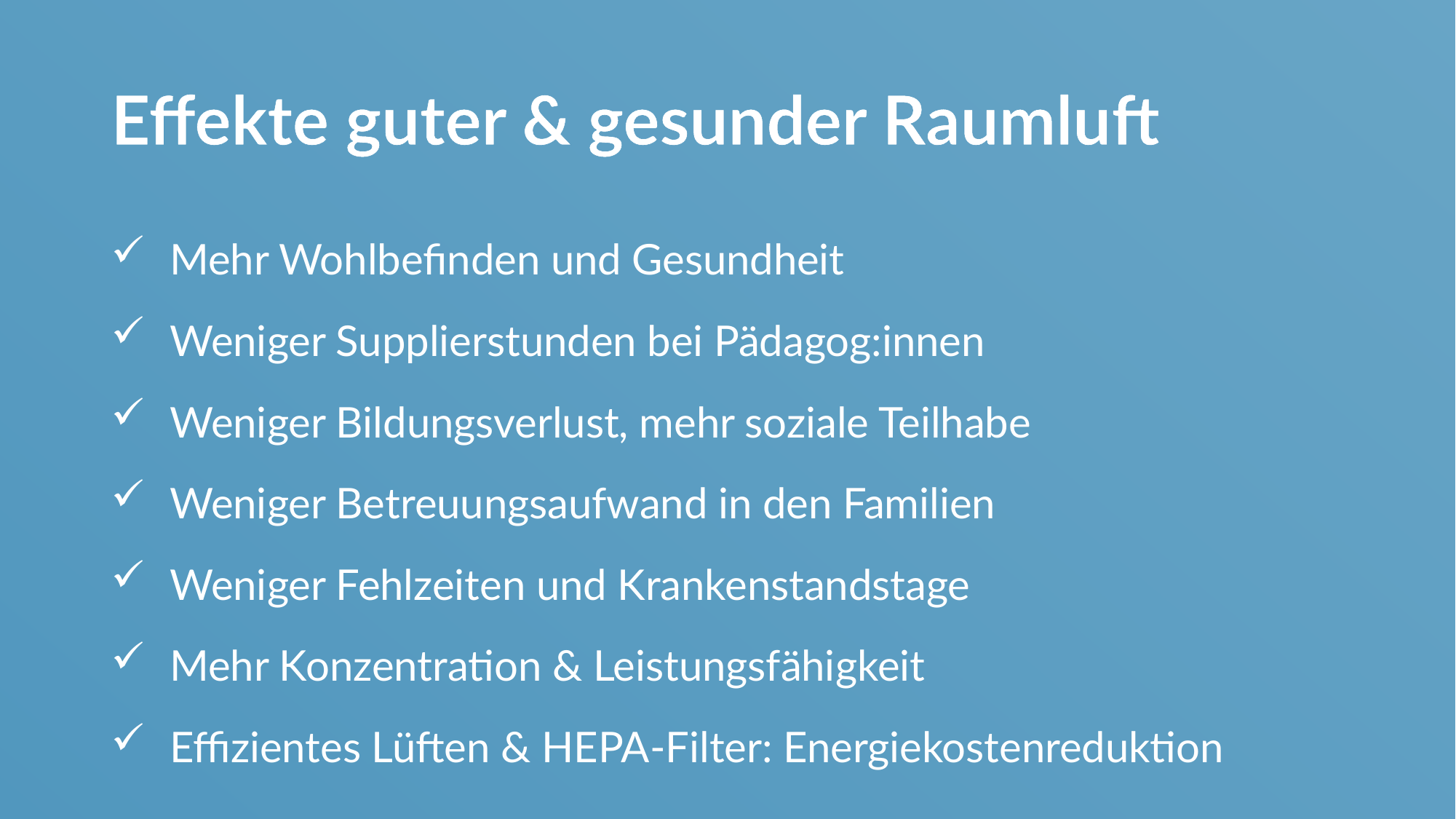

# Effekte guter & gesunder Raumluft
Mehr Wohlbefinden und Gesundheit
Weniger Supplierstunden bei Pädagog:innen
Weniger Bildungsverlust, mehr soziale Teilhabe
Weniger Betreuungsaufwand in den Familien
Weniger Fehlzeiten und Krankenstandstage
Mehr Konzentration & Leistungsfähigkeit
Effizientes Lüften & HEPA-Filter: Energiekostenreduktion